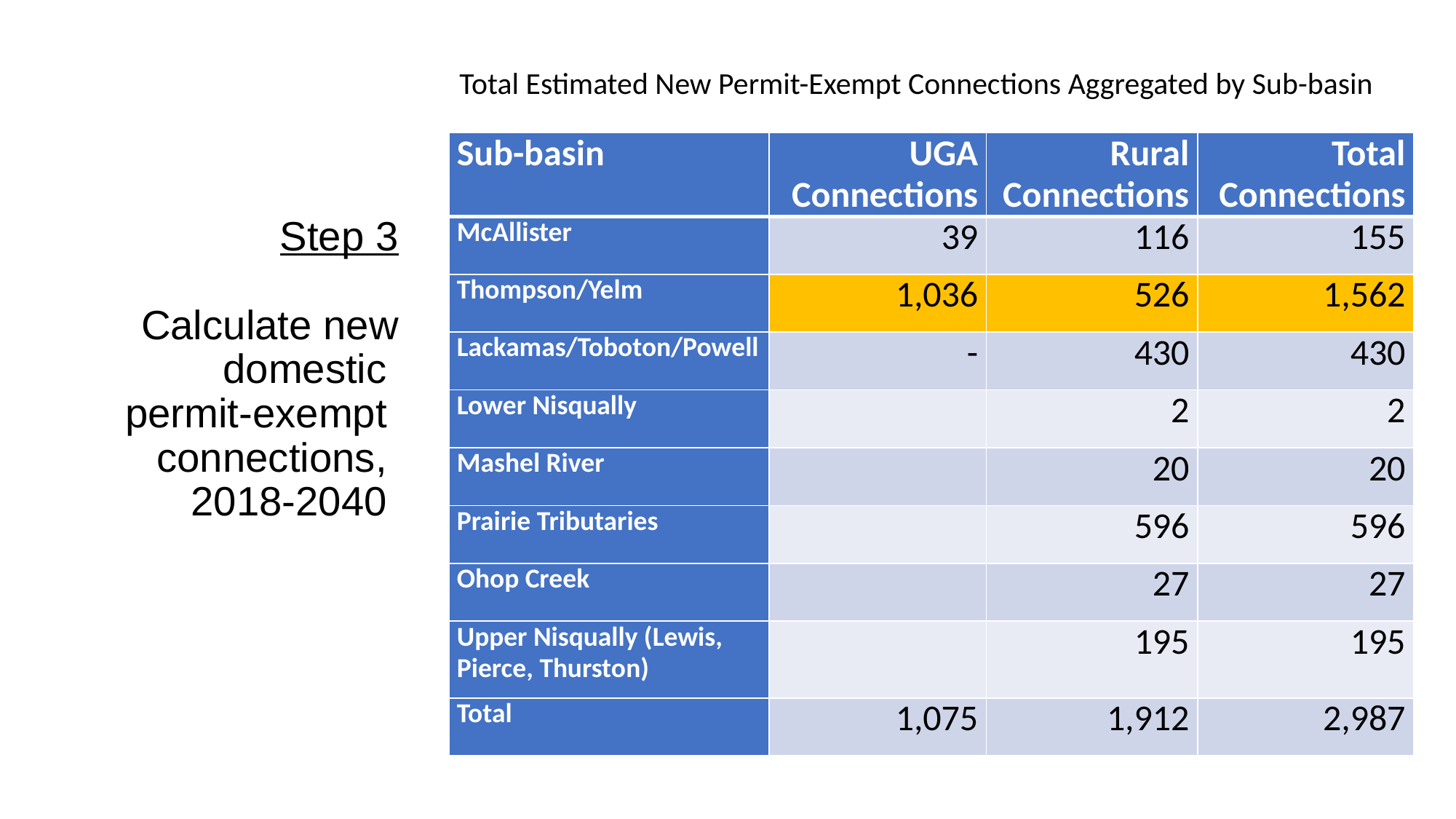

Total Estimated New Permit-Exempt Connections Aggregated by Sub-basin
# Step 3 Calculate new domestic permit-exempt connections, 2018-2040
| Sub-basin | UGA Connections | Rural Connections | Total Connections |
| --- | --- | --- | --- |
| McAllister | 39 | 116 | 155 |
| Thompson/Yelm | 1,036 | 526 | 1,562 |
| Lackamas/Toboton/Powell | - | 430 | 430 |
| Lower Nisqually |  | 2 | 2 |
| Mashel River |  | 20 | 20 |
| Prairie Tributaries |  | 596 | 596 |
| Ohop Creek |  | 27 | 27 |
| Upper Nisqually (Lewis, Pierce, Thurston) |  | 195 | 195 |
| Total | 1,075 | 1,912 | 2,987 |